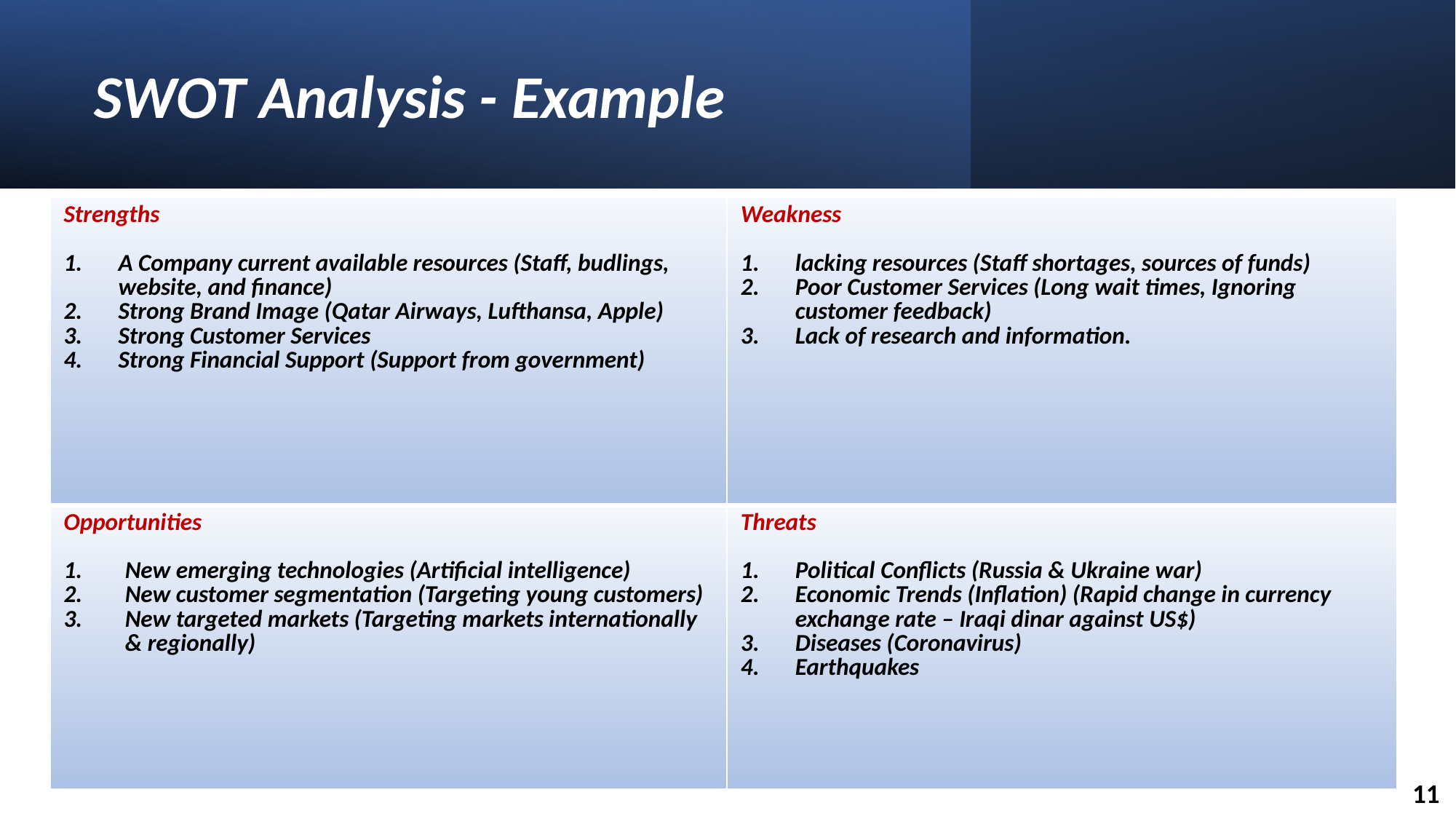

# SWOT Analysis - Example
| Strengths A Company current available resources (Staff, budlings, website, and finance) Strong Brand Image (Qatar Airways, Lufthansa, Apple) Strong Customer Services Strong Financial Support (Support from government) | Weakness lacking resources (Staff shortages, sources of funds) Poor Customer Services (Long wait times, Ignoring customer feedback) Lack of research and information. |
| --- | --- |
| Opportunities New emerging technologies (Artificial intelligence) New customer segmentation (Targeting young customers) New targeted markets (Targeting markets internationally & regionally) | Threats Political Conflicts (Russia & Ukraine war) Economic Trends (Inflation) (Rapid change in currency exchange rate – Iraqi dinar against US$) Diseases (Coronavirus) Earthquakes |
11